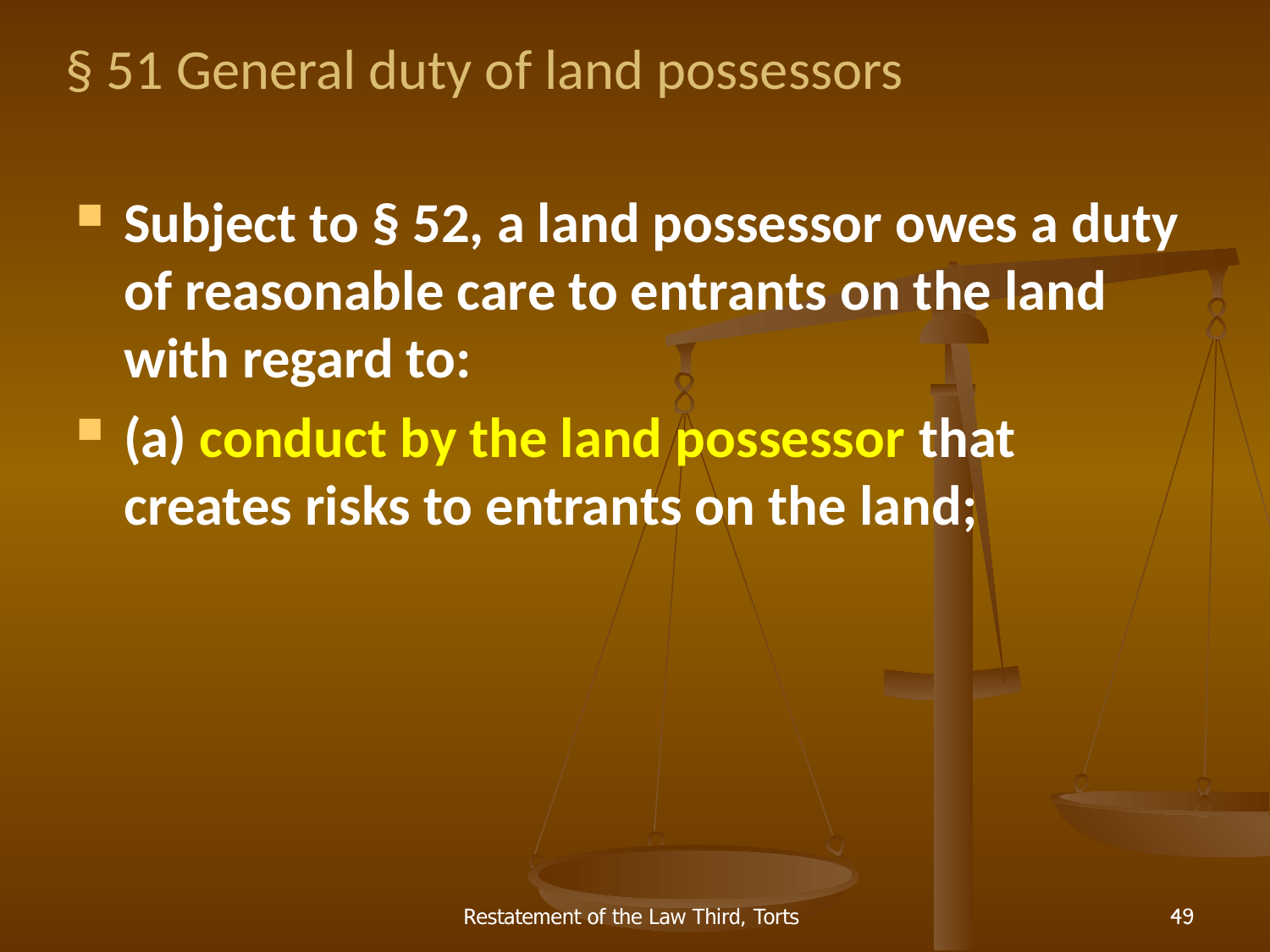

# § 51 General duty of land possessors
Subject to § 52, a land possessor owes a duty of reasonable care to entrants on the land with regard to:
(a) conduct by the land possessor that creates risks to entrants on the land;
Restatement of the Law Third, Torts
49